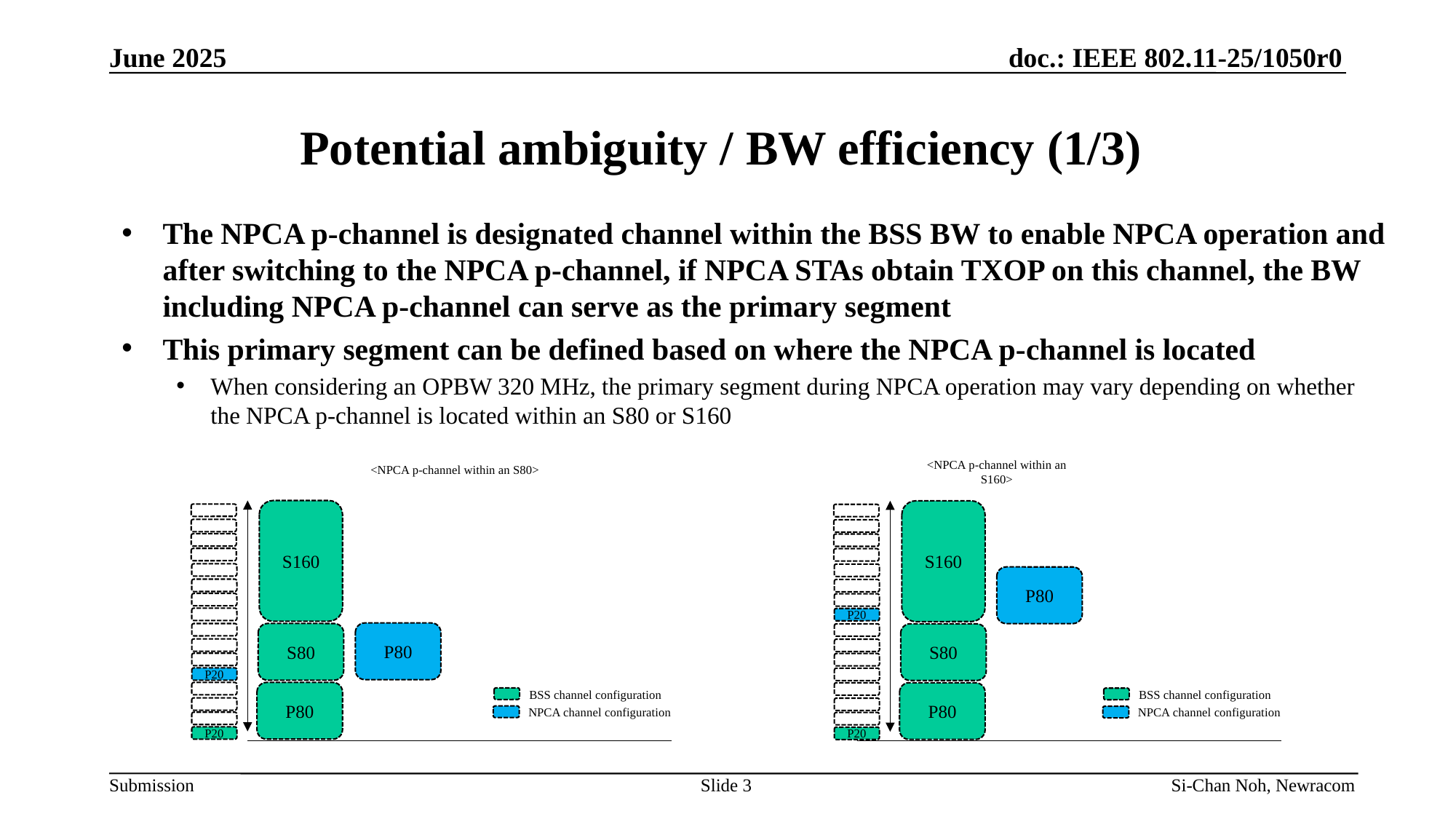

June 2025
# Potential ambiguity / BW efficiency (1/3)
The NPCA p-channel is designated channel within the BSS BW to enable NPCA operation and after switching to the NPCA p-channel, if NPCA STAs obtain TXOP on this channel, the BW including NPCA p-channel can serve as the primary segment
This primary segment can be defined based on where the NPCA p-channel is located
When considering an OPBW 320 MHz, the primary segment during NPCA operation may vary depending on whether the NPCA p-channel is located within an S80 or S160
<NPCA p-channel within an S80>
<NPCA p-channel within an S160>
S160
S160

P80

P20
P80

S80

S80

P20

BSS channel configuration

NPCA channel configuration

BSS channel configuration

NPCA channel configuration

P80

P80

P20
P20
Slide 3
Si-Chan Noh, Newracom